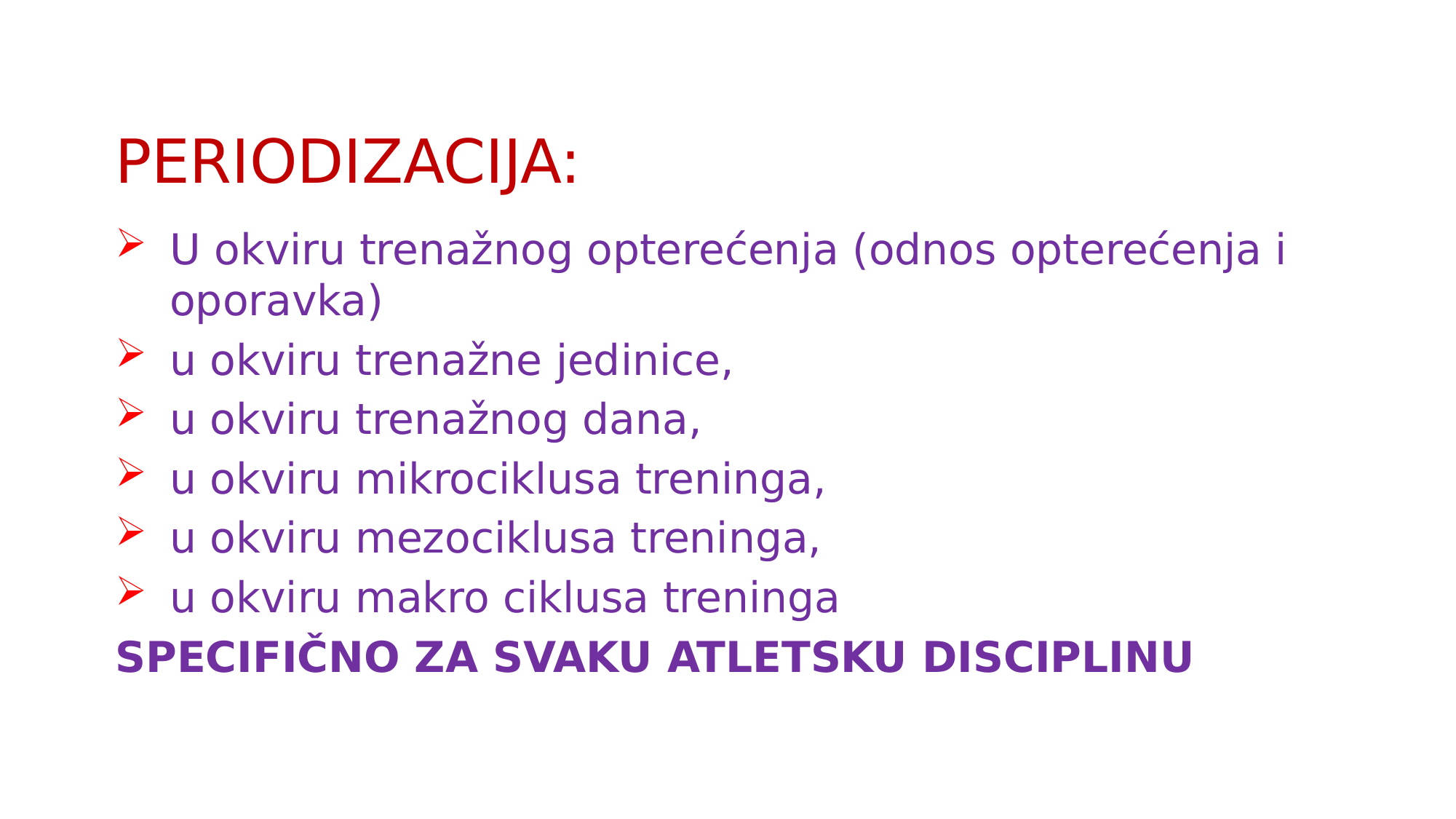

PERIODIZACIJA:
U okviru trenažnog opterećenja (odnos opterećenja i oporavka)
u okviru trenažne jedinice,
u okviru trenažnog dana,
u okviru mikrociklusa treninga,
u okviru mezociklusa treninga,
u okviru makro ciklusa treninga
SPECIFIČNO ZA SVAKU ATLETSKU DISCIPLINU